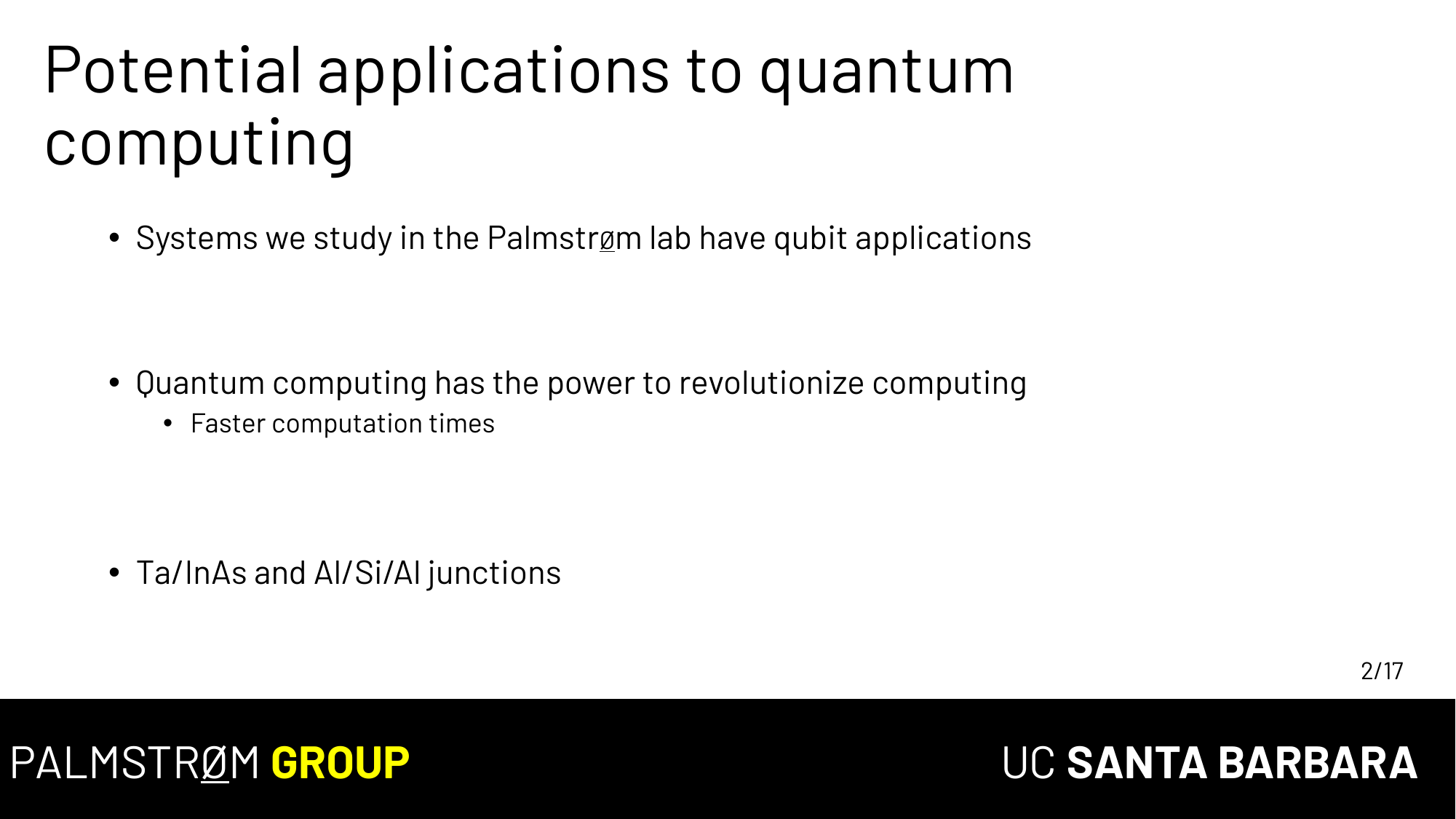

# Potential applications to quantum computing
Systems we study in the PalmstrØm lab have qubit applications

Quantum computing has the power to revolutionize computing
Faster computation times

Ta/InAs and Al/Si/Al junctions
2/17

PALMSTRØM GROUP                   		                         UC SANTA BARBARA